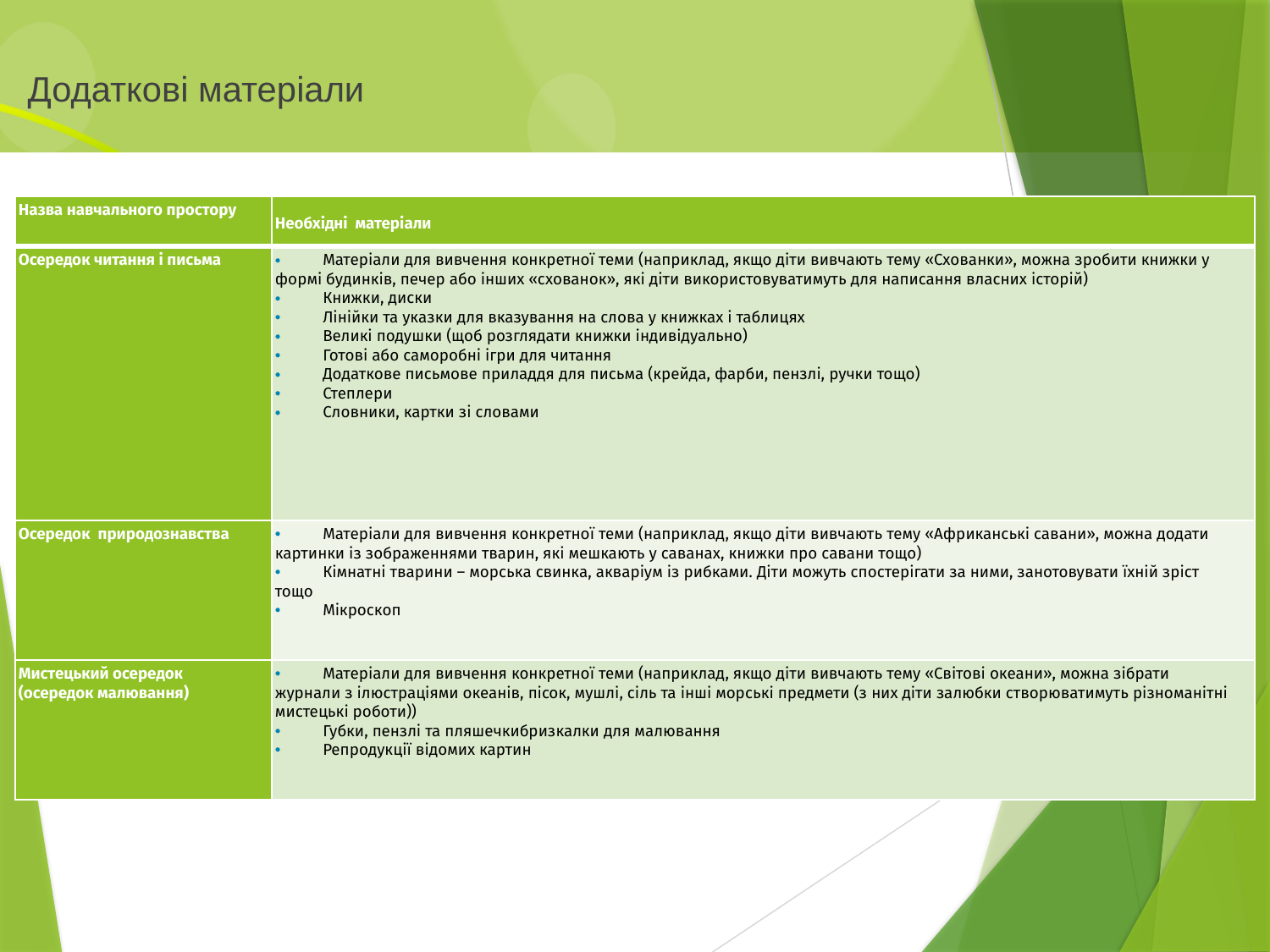

Додаткові матеріали
| Назва навчального простору | Необхідні матеріали |
| --- | --- |
| Осередок читання і письма | Матеріали для вивчення конкретної теми (наприклад, якщо діти вивчають тему «Схованки», можна зробити книжки у формі будинків, печер або інших «схованок», які діти використовуватимуть для написання власних історій) Книжки, диски Лінійки та указки для вказування на слова у книжках і таблицях Великі подушки (щоб розглядати книжки індивідуально) Готові або саморобні ігри для читання Додаткове письмове приладдя для письма (крейда, фарби, пензлі, ручки тощо) Степлери Словники, картки зі словами |
| Осередок природознавства | Матеріали для вивчення конкретної теми (наприклад, якщо діти вивчають тему «Африканські савани», можна додати картинки із зображеннями тварин, які мешкають у саванах, книжки про савани тощо) Кімнатні тварини – морська свинка, акваріум із рибками. Діти можуть спостерігати за ними, занотовувати їхній зріст тощо Мікроскоп |
| Мистецький осередок (осередок малювання) | Матеріали для вивчення конкретної теми (наприклад, якщо діти вивчають тему «Світові океани», можна зібрати журнали з ілюстраціями океанів, пісок, мушлі, сіль та інші морські предмети (з них діти залюбки створюватимуть різноманітні мистецькі роботи)) Губки, пензлі та пляшечки­бризкалки для малювання Репродукції відомих картин |